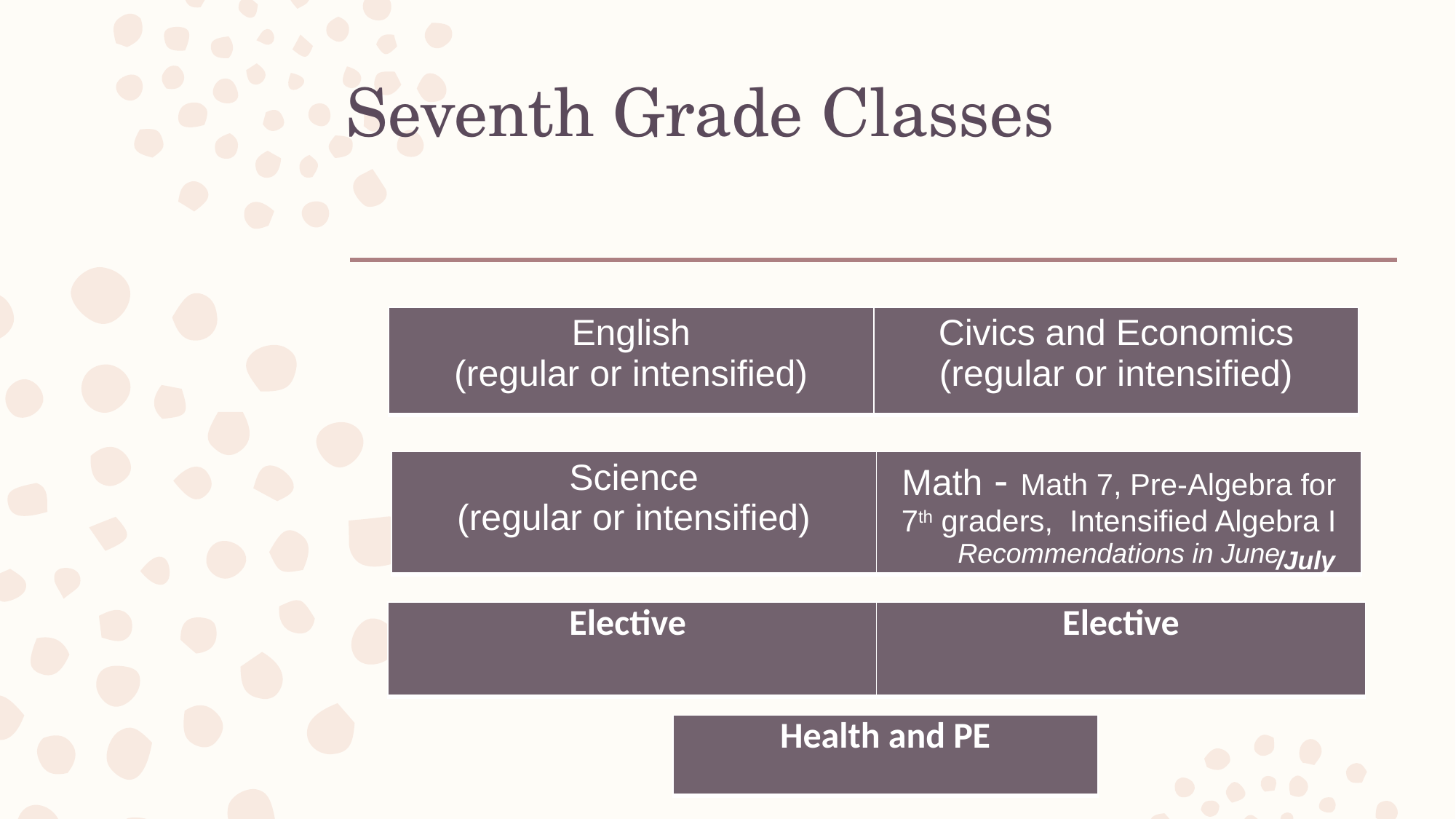

# Seventh Grade Classes
| English (regular or intensified) | Civics and Economics (regular or intensified) |
| --- | --- |
| Science (regular or intensified) | Math - Math 7, Pre-Algebra for 7th graders, Intensified Algebra I Recommendations in June |
| --- | --- |
/July
| Elective | Elective |
| --- | --- |
| Health and PE |
| --- |